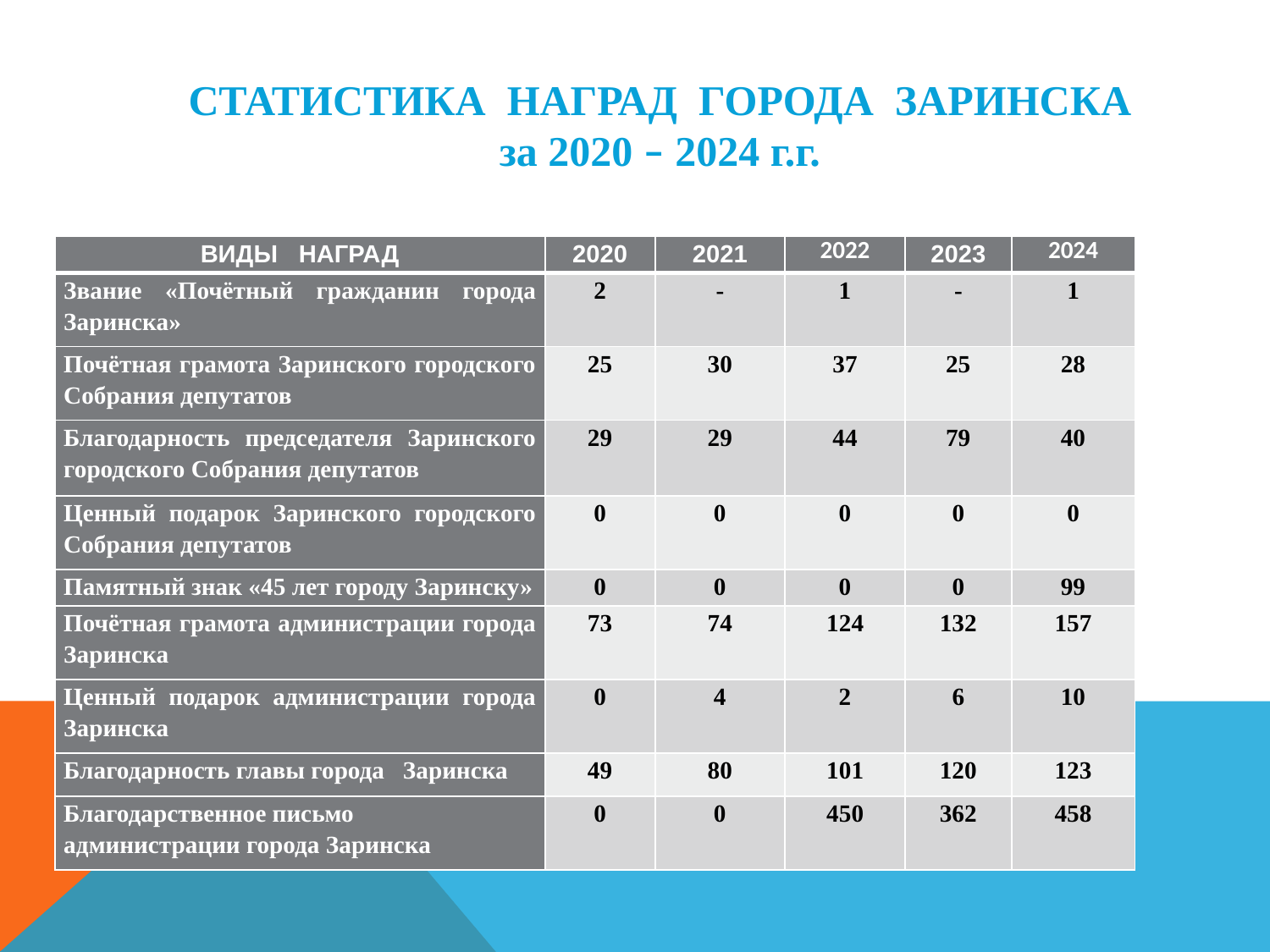

СТАТИСТИКА  НАГРАД  ГОРОДА  ЗАРИНСКА
за 2020 – 2024 г.г.

| ВИДЫ НАГРАД | 2020 | 2021 | 2022 | 2023 | 2024 |
| --- | --- | --- | --- | --- | --- |
| Звание «Почётный гражданин города Заринска» | 2 | - | 1 | - | 1 |
| Почётная грамота Заринского городского Собрания депутатов | 25 | 30 | 37 | 25 | 28 |
| Благодарность председателя Заринского городского Собрания депутатов | 29 | 29 | 44 | 79 | 40 |
| Ценный подарок Заринского городского Собрания депутатов | 0 | 0 | 0 | 0 | 0 |
| Памятный знак «45 лет городу Заринску» | 0 | 0 | 0 | 0 | 99 |
| Почётная грамота администрации города Заринска | 73 | 74 | 124 | 132 | 157 |
| Ценный подарок администрации города Заринска | 0 | 4 | 2 | 6 | 10 |
| Благодарность главы города Заринска | 49 | 80 | 101 | 120 | 123 |
| Благодарственное письмо администрации города Заринска | 0 | 0 | 450 | 362 | 458 |